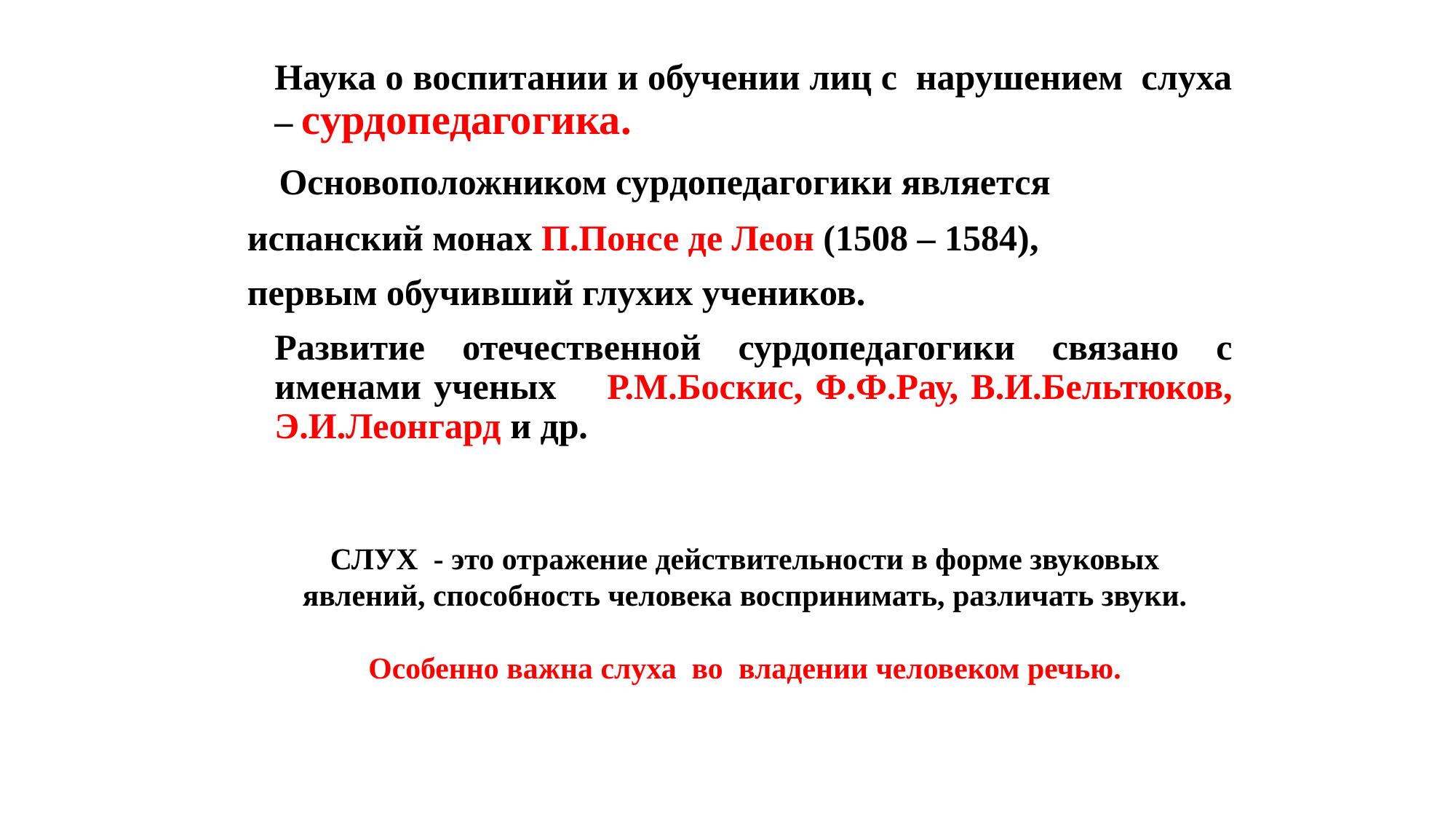

#
	Наука о воспитании и обучении лиц с  нарушением  слуха – сурдопедагогика.
   Основоположником сурдопедагогики является
испанский монах П.Понсе де Леон (1508 – 1584),
первым обучивший глухих учеников.
	Развитие отечественной сурдопедагогики связано с именами ученых    Р.М.Боскис, Ф.Ф.Рау, В.И.Бельтюков, Э.И.Леонгард и др.

СЛУХ  - это отражение действительности в форме звуковых явлений, способность человека воспринимать, различать звуки.

Особенно важна слуха  во  владении человеком речью.